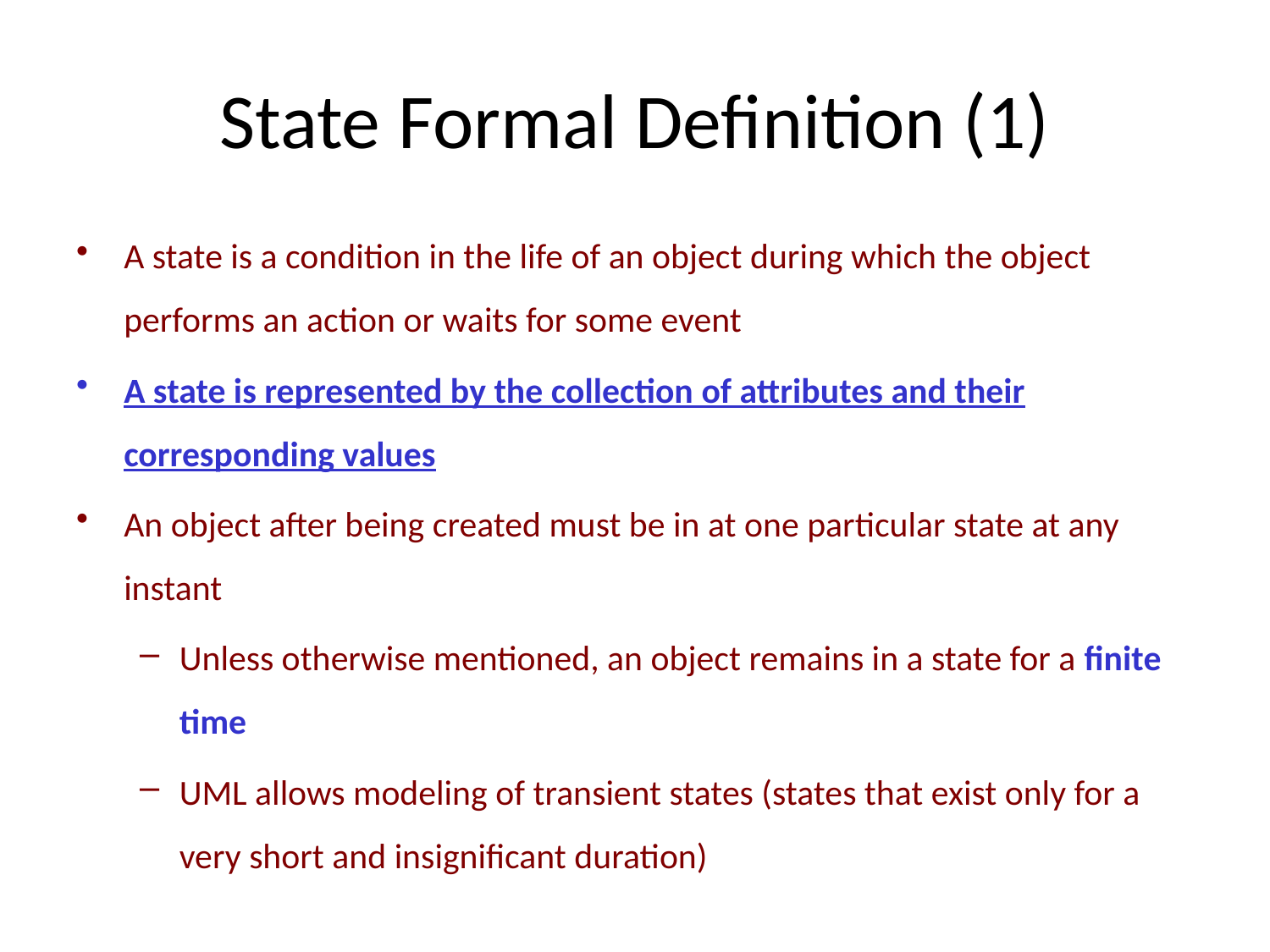

# State Formal Definition (1)
A state is a condition in the life of an object during which the object performs an action or waits for some event
A state is represented by the collection of attributes and their corresponding values
An object after being created must be in at one particular state at any instant
Unless otherwise mentioned, an object remains in a state for a finite time
UML allows modeling of transient states (states that exist only for a very short and insignificant duration)
IL/Best Practice Prg
ITTA-7
104